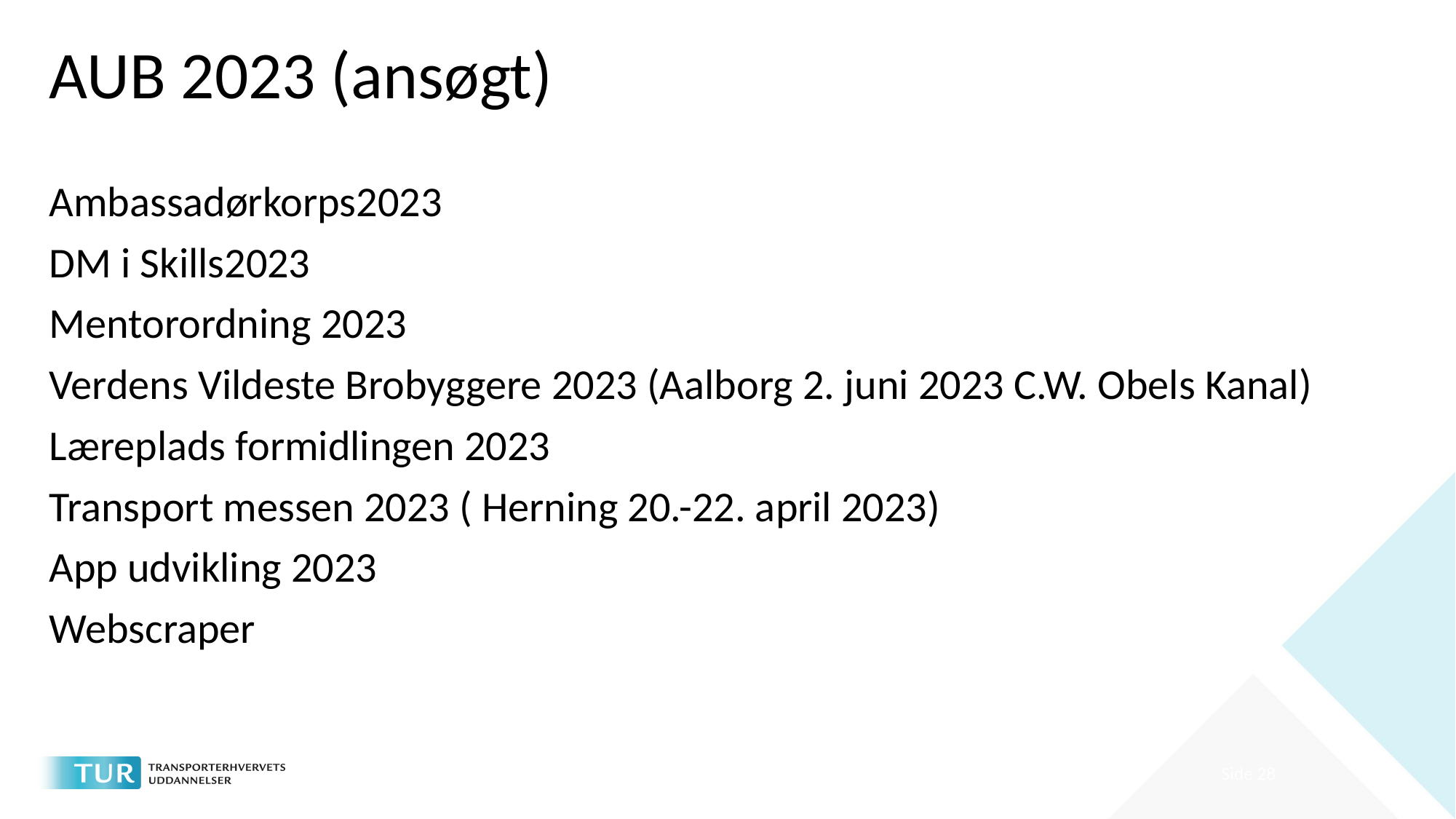

# AUB 2023 (ansøgt)
Ambassadørkorps2023
DM i Skills2023
Mentorordning 2023
Verdens Vildeste Brobyggere 2023 (Aalborg 2. juni 2023 C.W. Obels Kanal)
Læreplads formidlingen 2023
Transport messen 2023 ( Herning 20.-22. april 2023)
App udvikling 2023
Webscraper